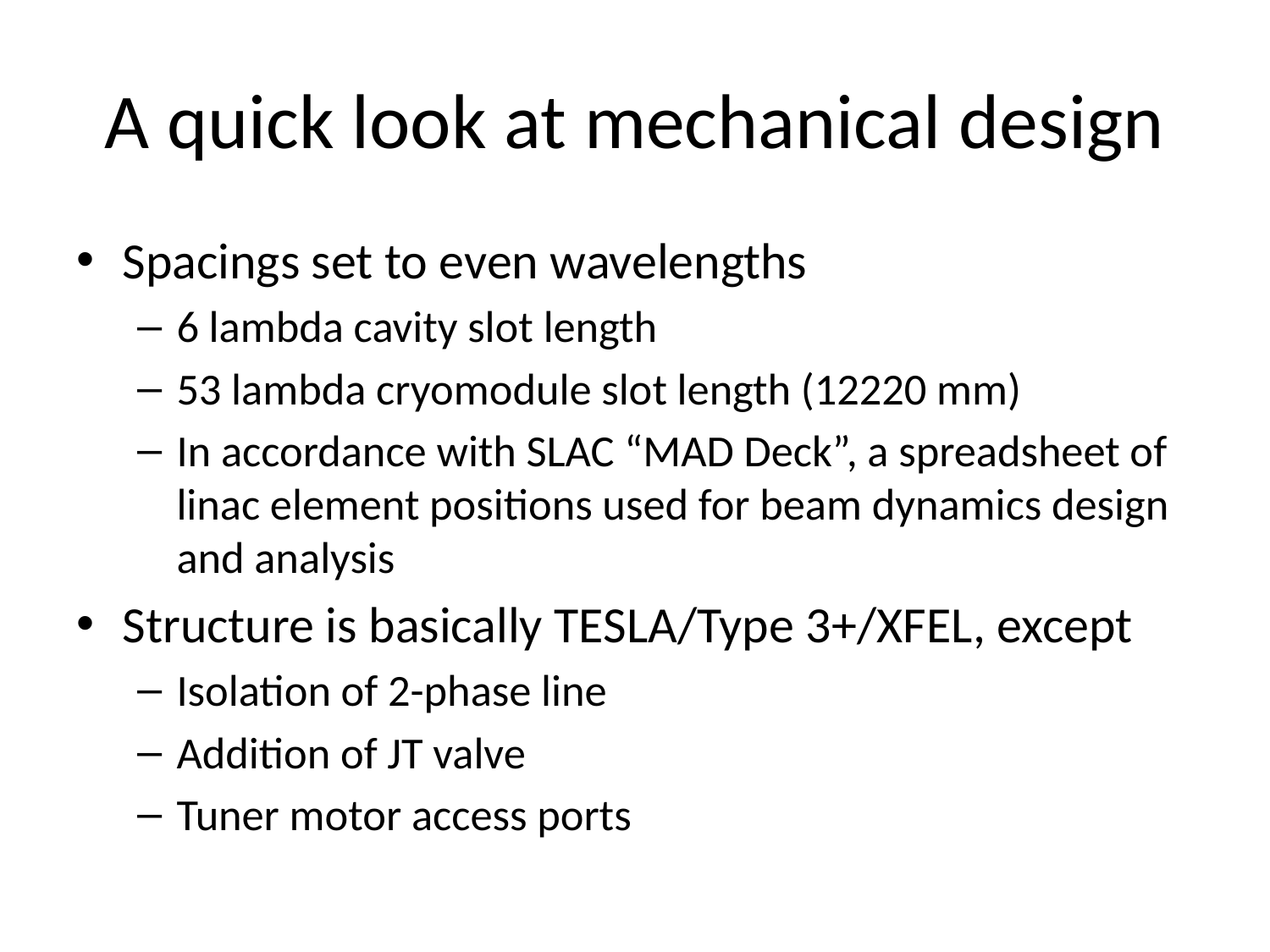

# A quick look at mechanical design
Spacings set to even wavelengths
6 lambda cavity slot length
53 lambda cryomodule slot length (12220 mm)
In accordance with SLAC “MAD Deck”, a spreadsheet of linac element positions used for beam dynamics design and analysis
Structure is basically TESLA/Type 3+/XFEL, except
Isolation of 2-phase line
Addition of JT valve
Tuner motor access ports